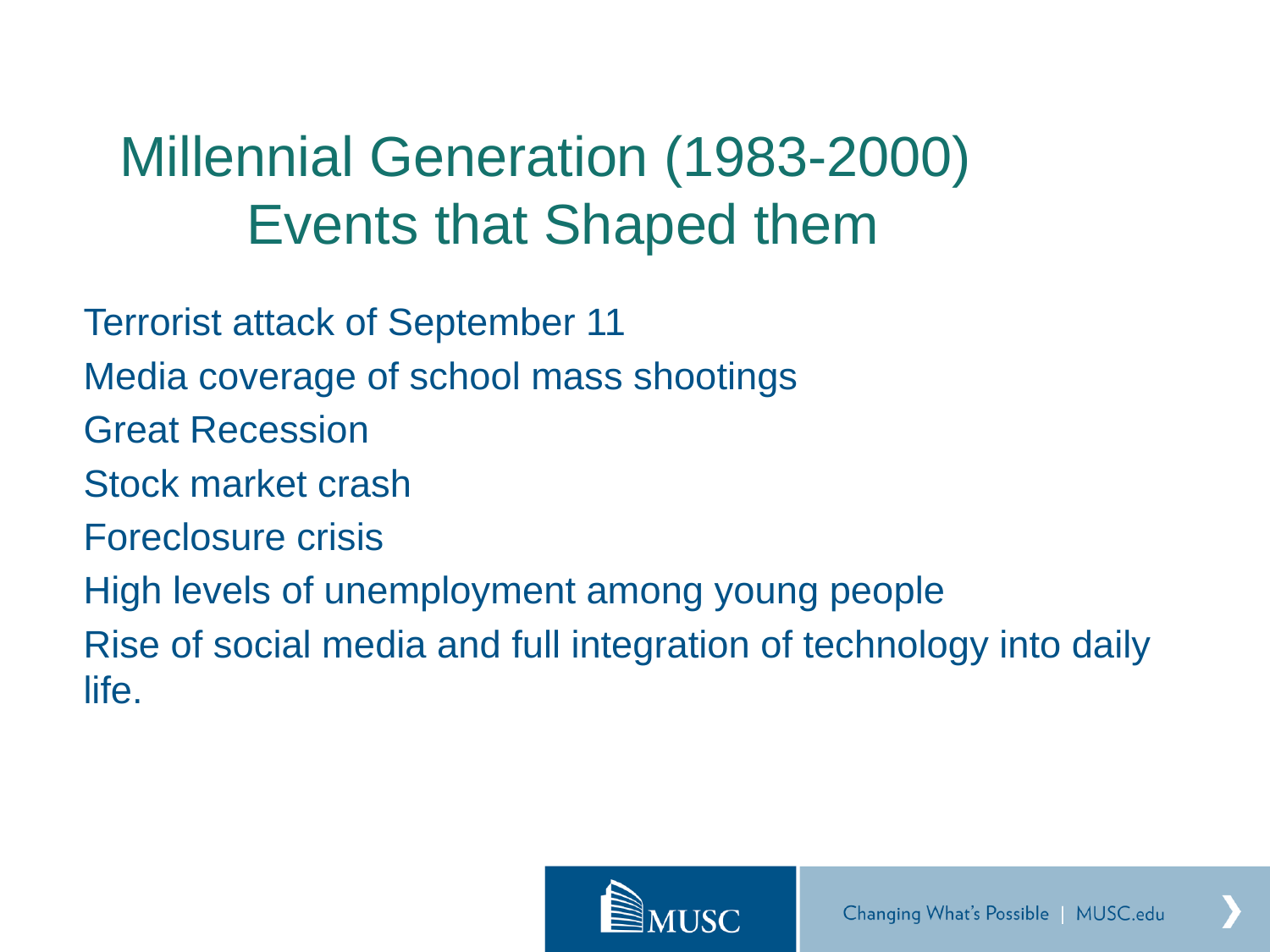

# Millennial Generation (1983-2000) Events that Shaped them
Terrorist attack of September 11
Media coverage of school mass shootings
Great Recession
Stock market crash
Foreclosure crisis
High levels of unemployment among young people
Rise of social media and full integration of technology into daily life.